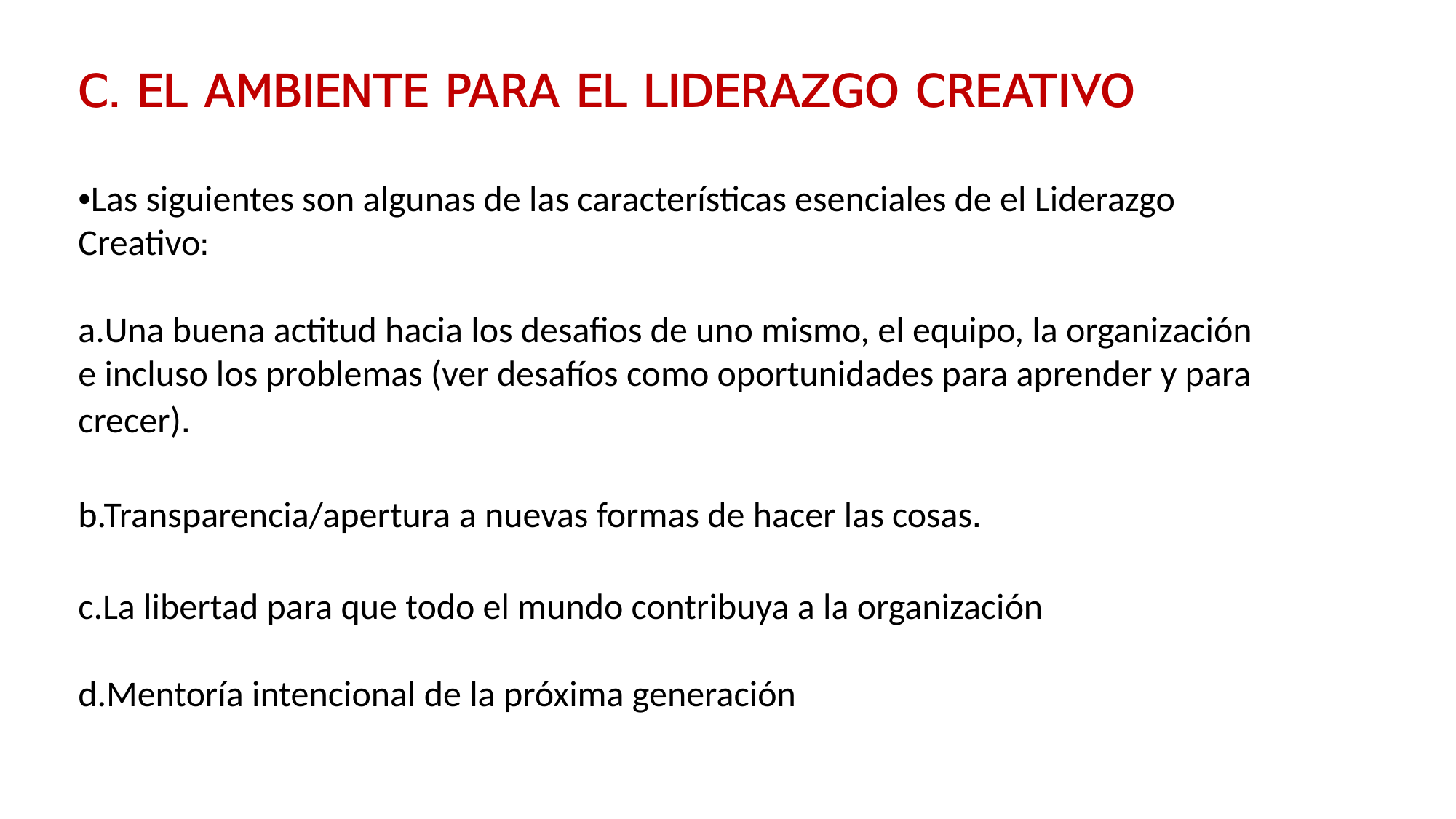

C. EL AMBIENTE PARA EL LIDERAZGO CREATIVO

•Las siguientes son algunas de las características esenciales de el Liderazgo Creativo:

a.Una buena actitud hacia los desafios de uno mismo, el equipo, la organización e incluso los problemas (ver desafíos como oportunidades para aprender y para crecer).

b.Transparencia/apertura a nuevas formas de hacer las cosas.

c.La libertad para que todo el mundo contribuya a la organización

d.Mentoría intencional de la próxima generación